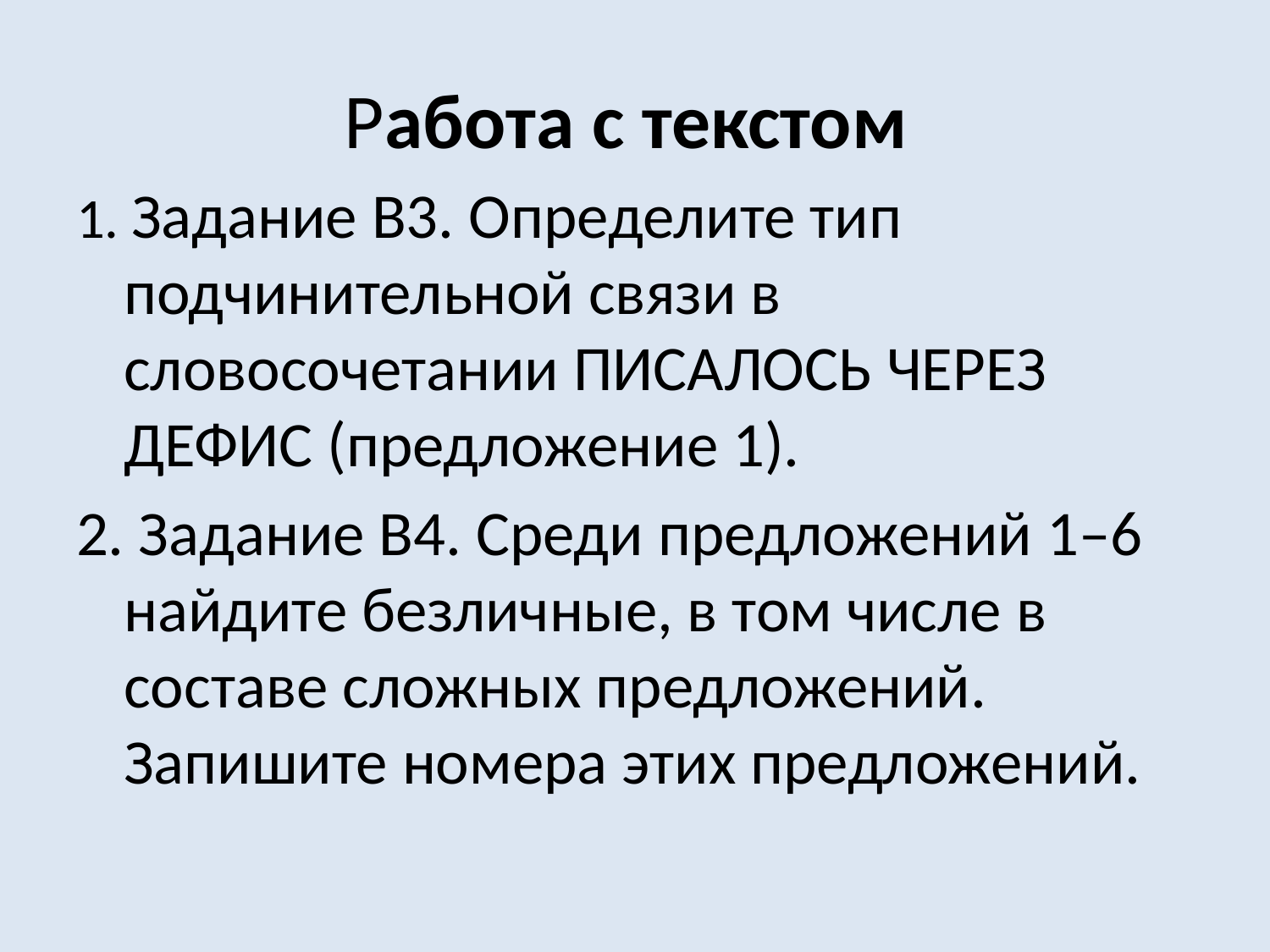

# Работа с текстом
1. Задание В3. Определите тип подчинительной связи в словосочетании ПИСАЛОСЬ ЧЕРЕЗ ДЕФИС (предложение 1).
2. Задание В4. Среди предложений 1–6 найдите безличные, в том числе в составе сложных предложений. Запишите номера этих предложений.